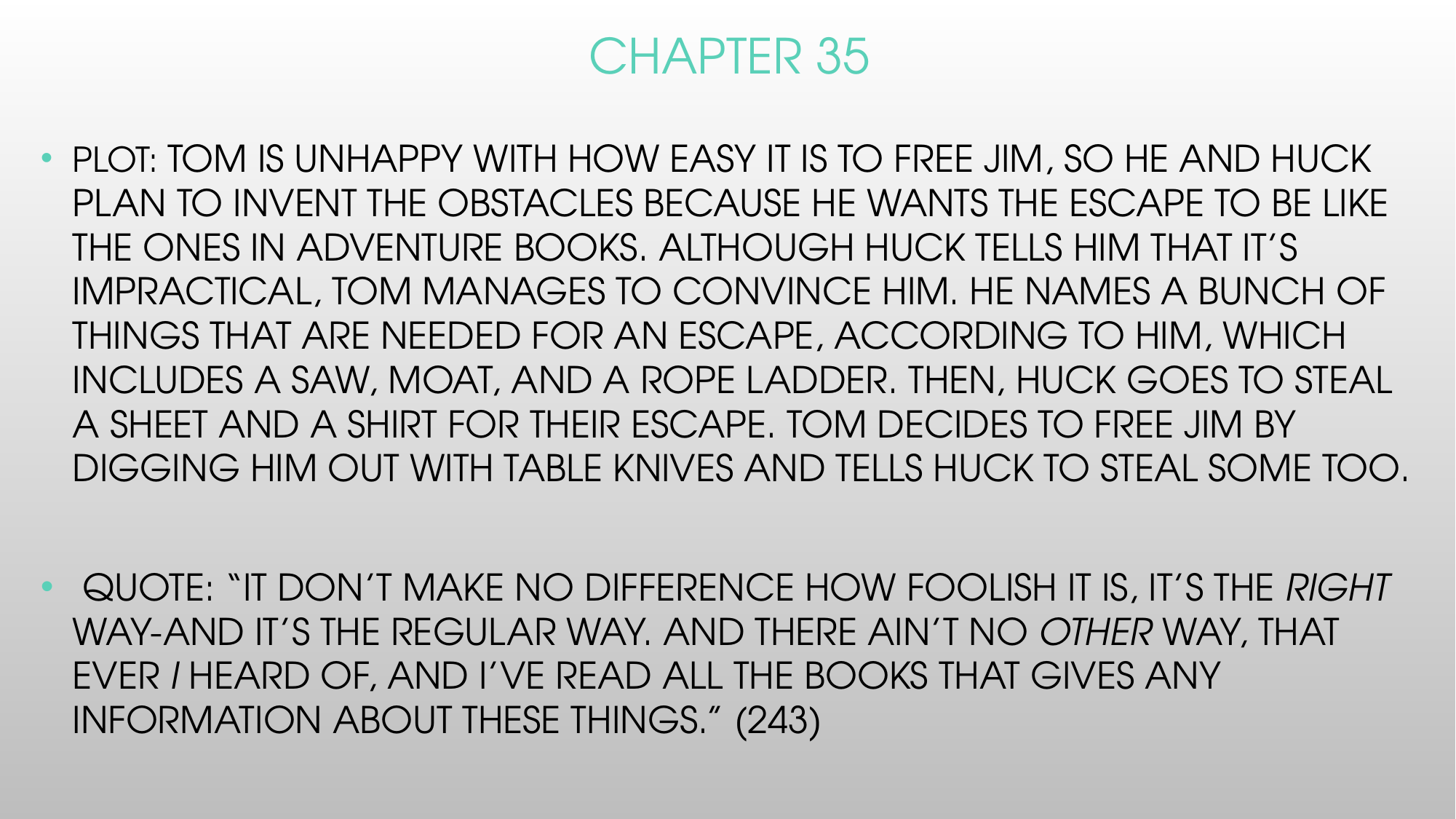

# Chapter 35
Plot: Tom is unhappy with how easy it is to free Jim, so he and Huck plan to invent the obstacles because he wants the escape to be like the ones in adventure books. Although Huck tells him that it’s impractical, Tom manages to convince him. He names a bunch of things that are needed for an escape, according to him, which includes a saw, moat, and a rope ladder. Then, Huck goes to steal a sheet and a shirt for their escape. Tom decides to free Jim by digging him out with table knives and tells Huck to steal some too.

 Quote: “It don’t make no difference how foolish it is, it’s the right way-and it’s the regular way. And there ain’t no other way, that ever I heard of, and I’ve read all the books that gives any information about these things.” (243)